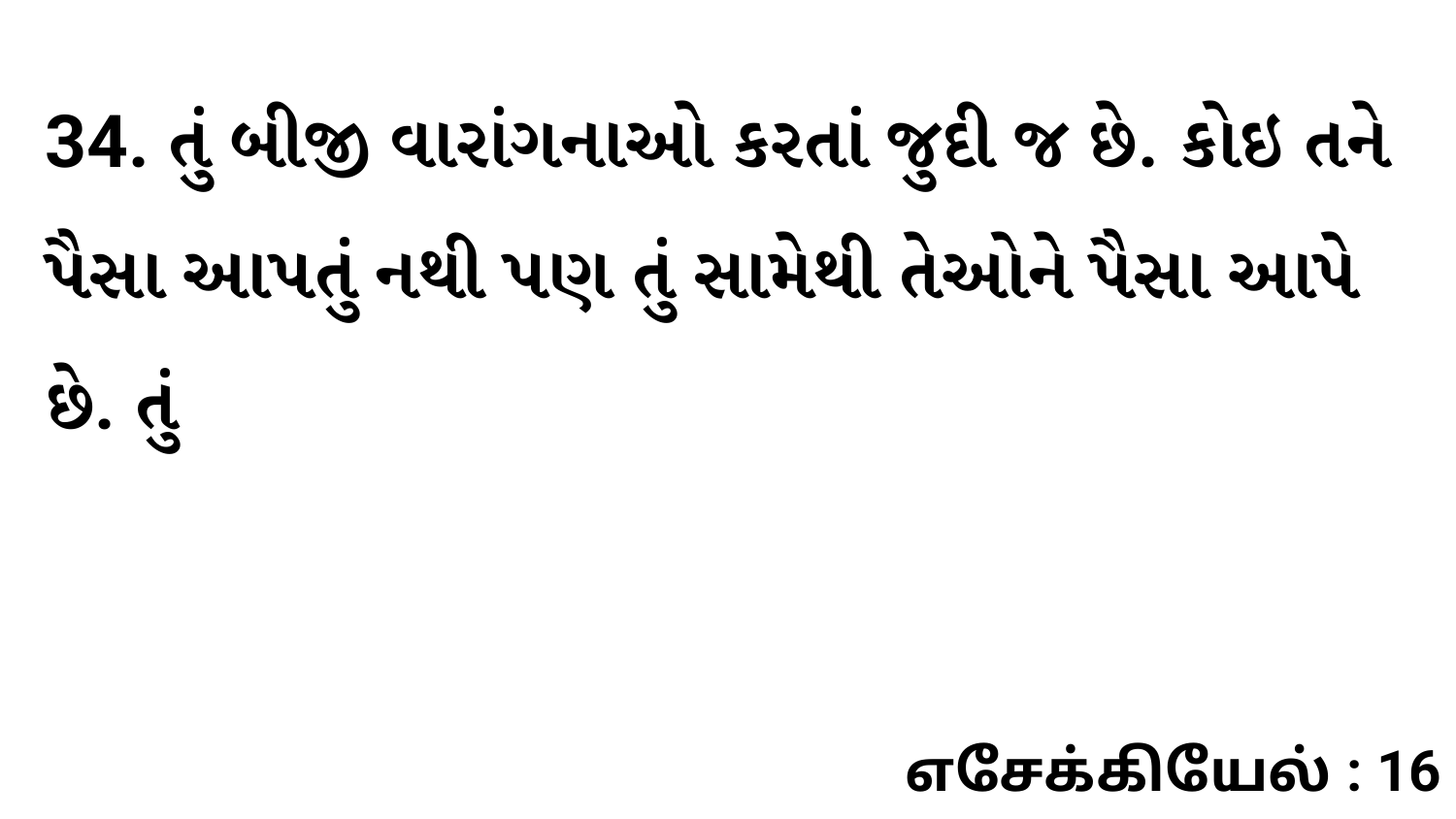

34. તું બીજી વારાંગનાઓ કરતાં જુદી જ છે. કોઇ તને પૈસા આપતું નથી પણ તું સામેથી તેઓને પૈસા આપે છે. તું
எசேக்கியேல் : 16